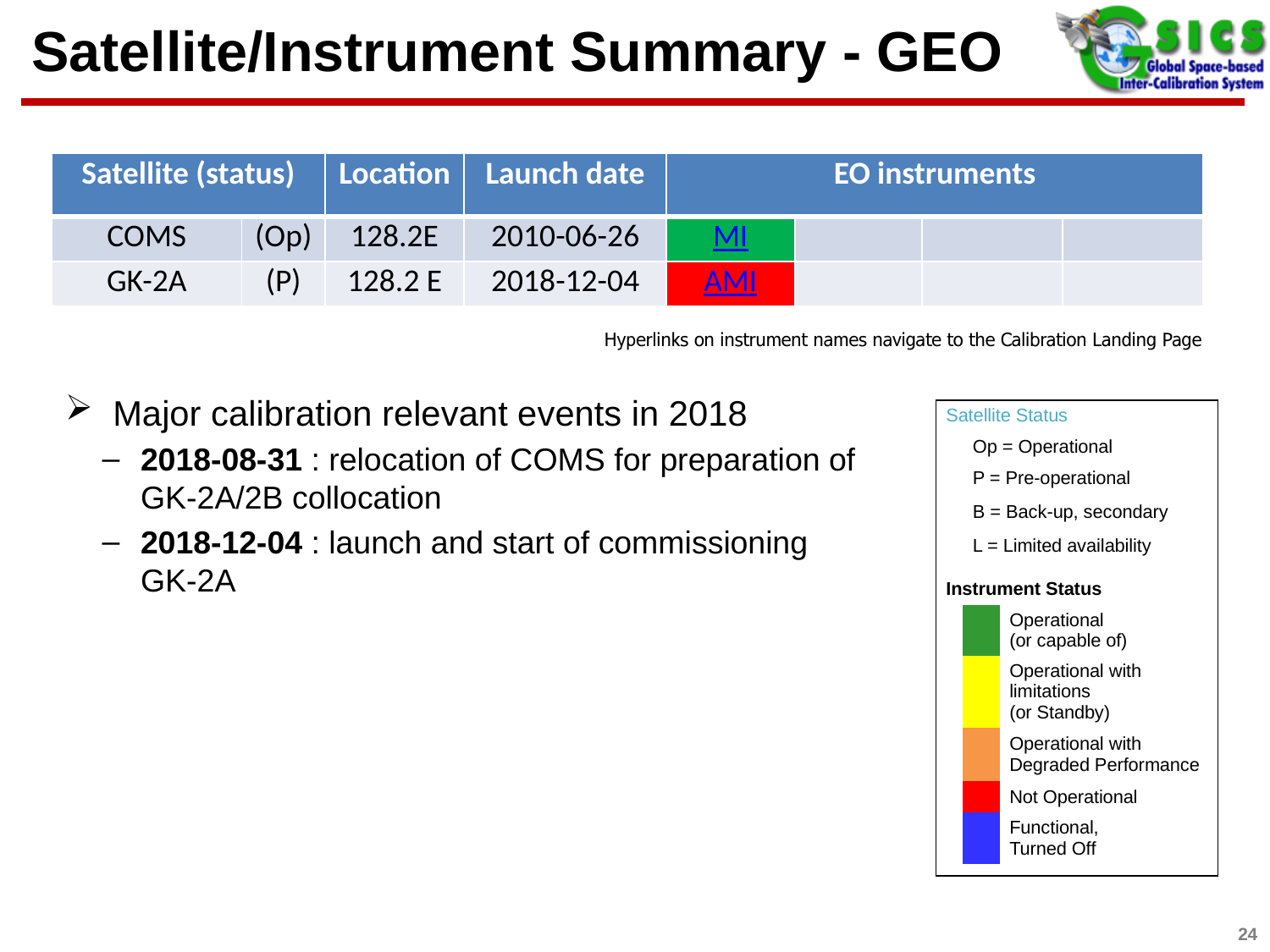

# Satellite/Instrument Summary - GEO
| Satellite (status) |  | Location | Launch date | EO instruments |  |  |  |
| --- | --- | --- | --- | --- | --- | --- | --- |
| COMS | (Op) | 128.2E | 2010-06-26 | MI |  |  |  |
| GK-2A | (P) | 128.2 E | 2018-12-04 | AMI |  |  |  |
Hyperlinks on instrument names navigate to the Calibration Landing Page
Major calibration relevant events in 2018
2018-08-31 : relocation of COMS for preparation of GK-2A/2B collocation
2018-12-04 : launch and start of commissioning GK-2A
| Satellite Status |  |  |
| --- | --- | --- |
|  | Op = Operational |  |
|  | P = Pre-operational |  |
|  | B = Back-up, secondary |  |
|  | L = Limited availability |  |
|  |  |  |
| Instrument Status |  |  |
|  |  | Operational (or capable of) |
|  |  | Operational with limitations (or Standby) |
|  |  | Operational with Degraded Performance |
|  |  | Not Operational |
|  |  | Functional, Turned Off |
|  |  |  |